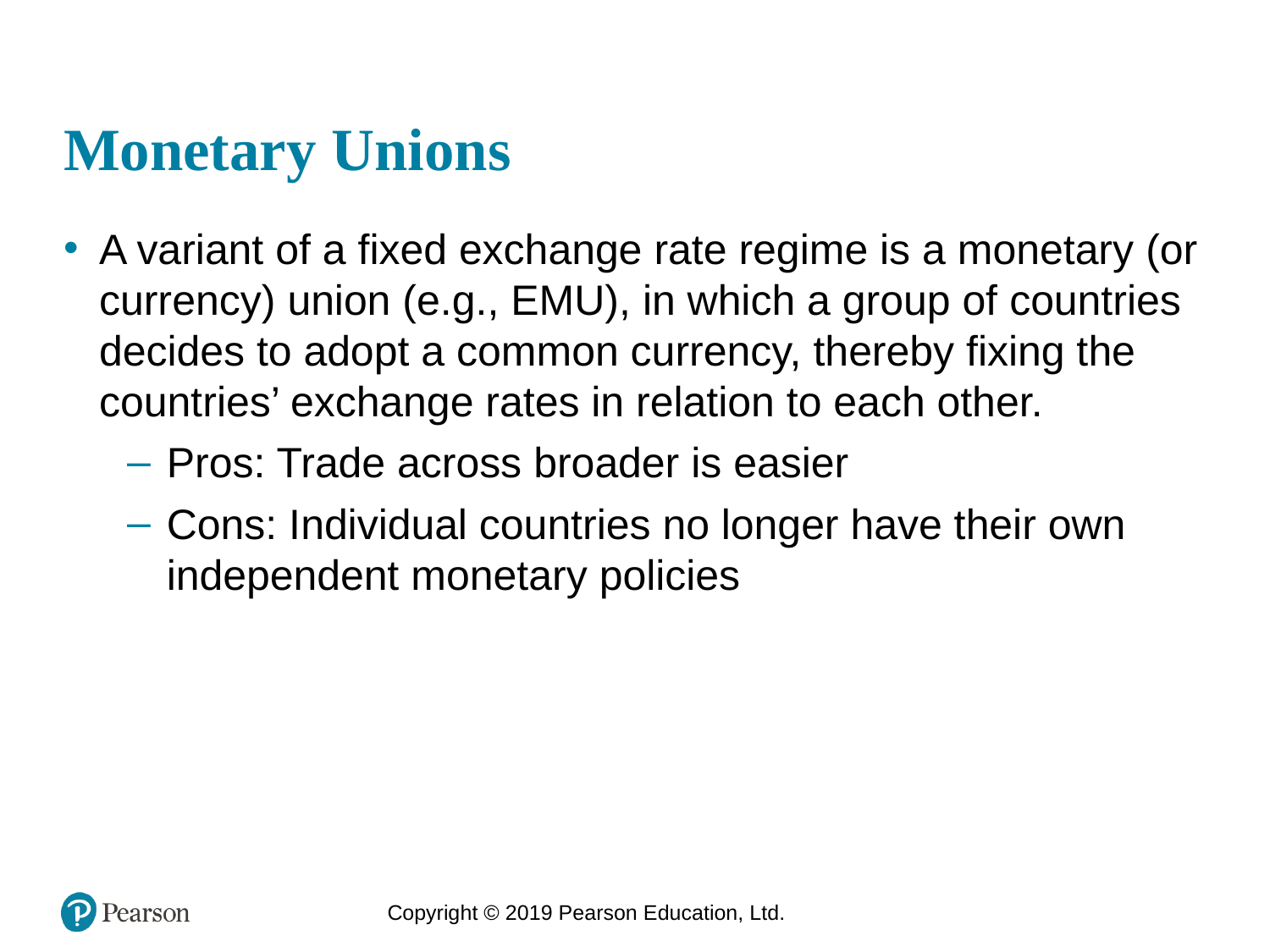

# Monetary Unions
A variant of a fixed exchange rate regime is a monetary (or currency) union (e.g., EMU), in which a group of countries decides to adopt a common currency, thereby fixing the countries’ exchange rates in relation to each other.
Pros: Trade across broader is easier
Cons: Individual countries no longer have their own independent monetary policies